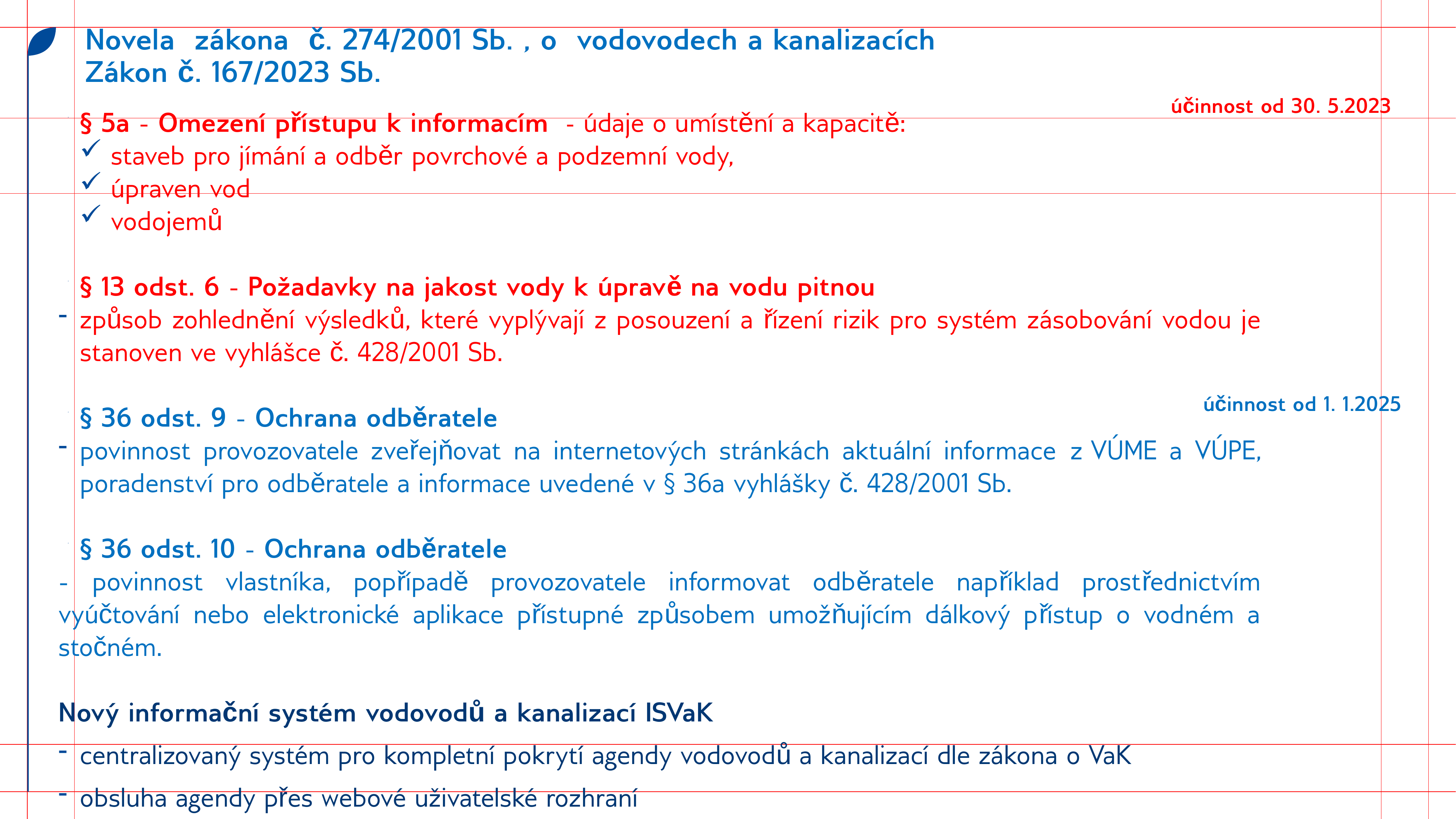

Novela  zákona  č. 274/2001 Sb. , o  vodovodech a kanalizacích
Zákon č. 167/2023 Sb.
účinnost od 30. 5.2023
§ 5a - Omezení přístupu k informacím  - údaje o umístění a kapacitě:
 staveb pro jímání a odběr povrchové a podzemní vody,
 úpraven vod
 vodojemů

§ 13 odst. 6 - Požadavky na jakost vody k úpravě na vodu pitnou
způsob zohlednění výsledků, které vyplývají z posouzení a řízení rizik pro systém zásobování vodou je stanoven ve vyhlášce č. 428/2001 Sb.

§ 36 odst. 9 - Ochrana odběratele
povinnost provozovatele zveřejňovat na internetových stránkách aktuální informace z VÚME a VÚPE, poradenství pro odběratele a informace uvedené v § 36a vyhlášky č. 428/2001 Sb.

§ 36 odst. 10 - Ochrana odběratele
- povinnost vlastníka, popřípadě provozovatele informovat odběratele například prostřednictvím vyúčtování nebo elektronické aplikace přístupné způsobem umožňujícím dálkový přístup o vodném a stočném.

Nový informační systém vodovodů a kanalizací ISVaK
centralizovaný systém pro kompletní pokrytí agendy vodovodů a kanalizací dle zákona o VaK
obsluha agendy přes webové uživatelské rozhraní

účinnost od 1. 1.2025